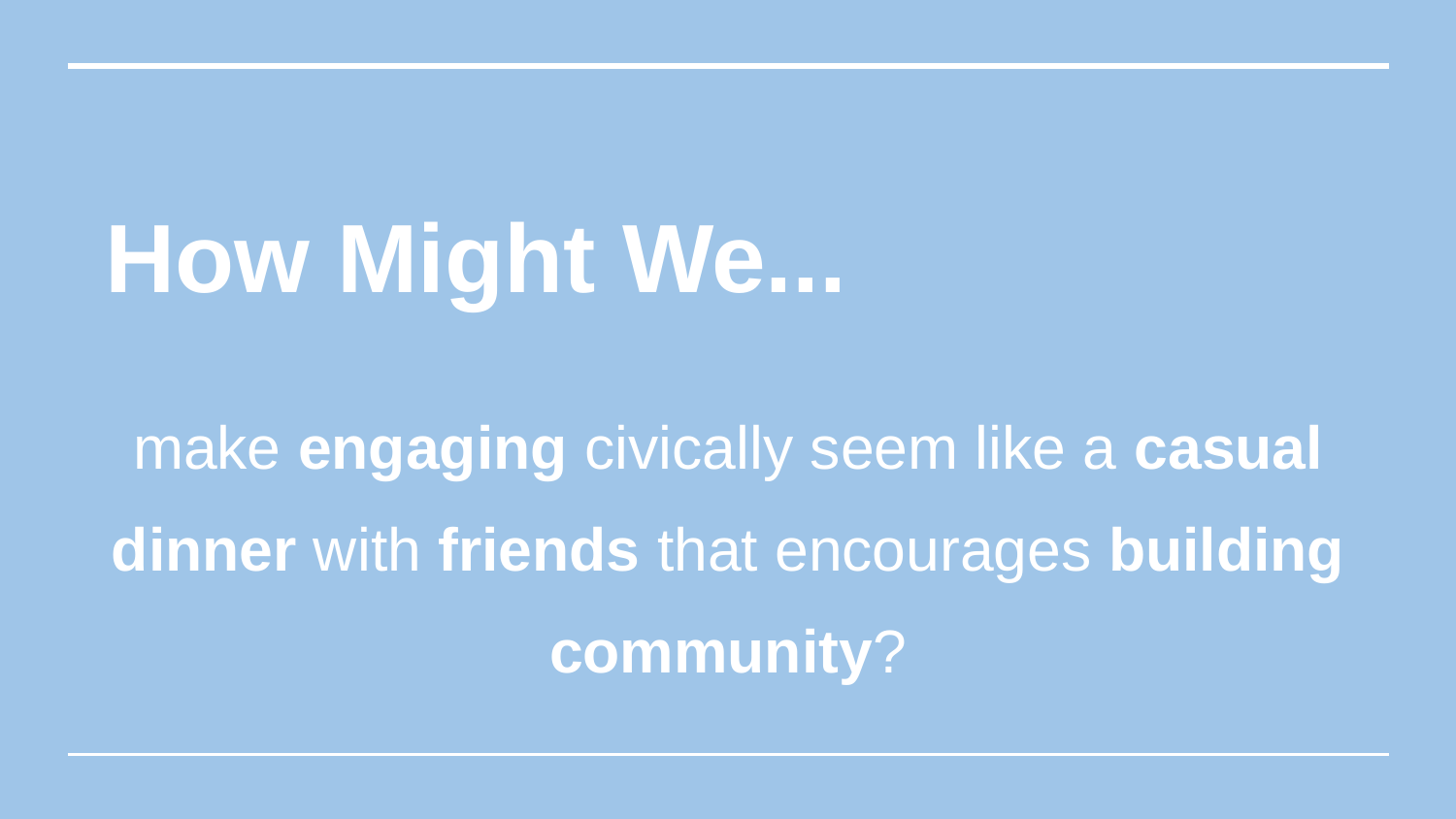

How Might We...

make engaging civically seem like a casual dinner with friends that encourages building community?